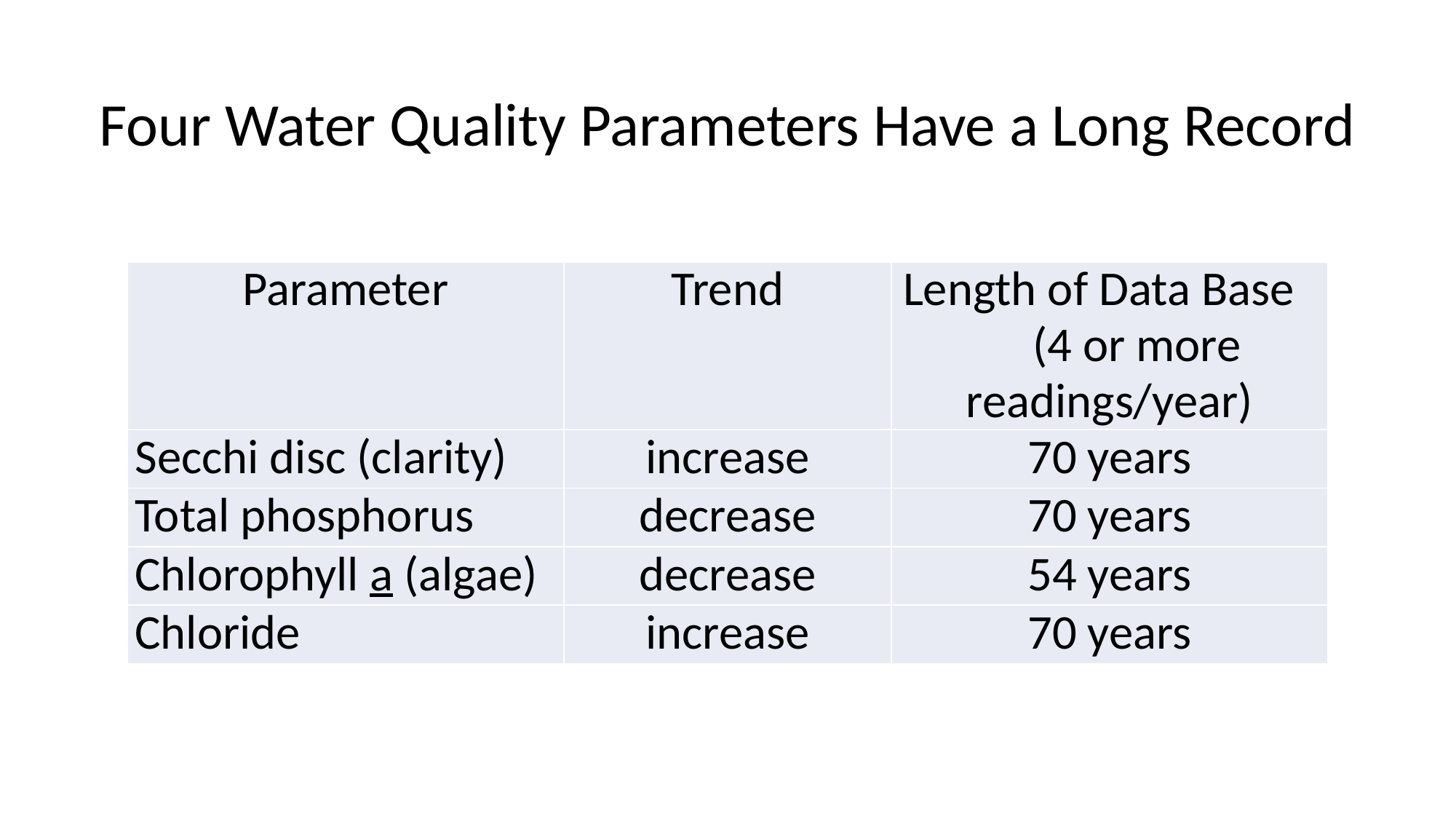

# Four Water Quality Parameters Have a Long Record
| Parameter | Trend | Length of Data Base (4 or more readings/year) |
| --- | --- | --- |
| Secchi disc (clarity) | increase | 70 years |
| Total phosphorus | decrease | 70 years |
| Chlorophyll a (algae) | decrease | 54 years |
| Chloride | increase | 70 years |